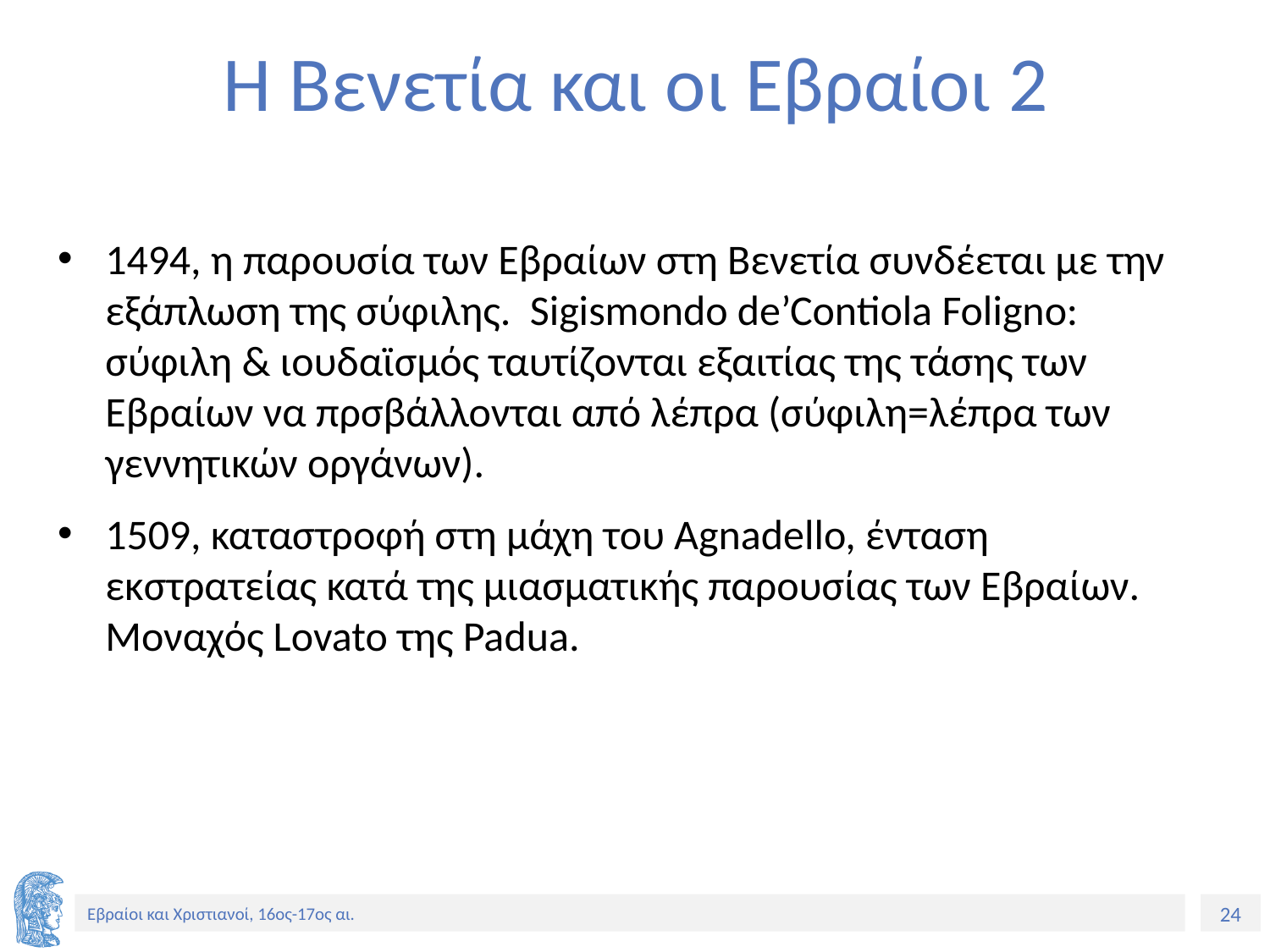

# Η Βενετία και οι Εβραίοι 2
1494, η παρουσία των Εβραίων στη Βενετία συνδέεται με την εξάπλωση της σύφιλης.  Sigismondo de’Contiola Foligno: σύφιλη & ιουδαϊσμός ταυτίζονται εξαιτίας της τάσης των Εβραίων να πρσβάλλονται από λέπρα (σύφιλη=λέπρα των γεννητικών οργάνων).
1509, καταστροφή στη μάχη του Agnadello, ένταση εκστρατείας κατά της μιασματικής παρουσίας των Εβραίων. Μοναχός Lovato της Padua.